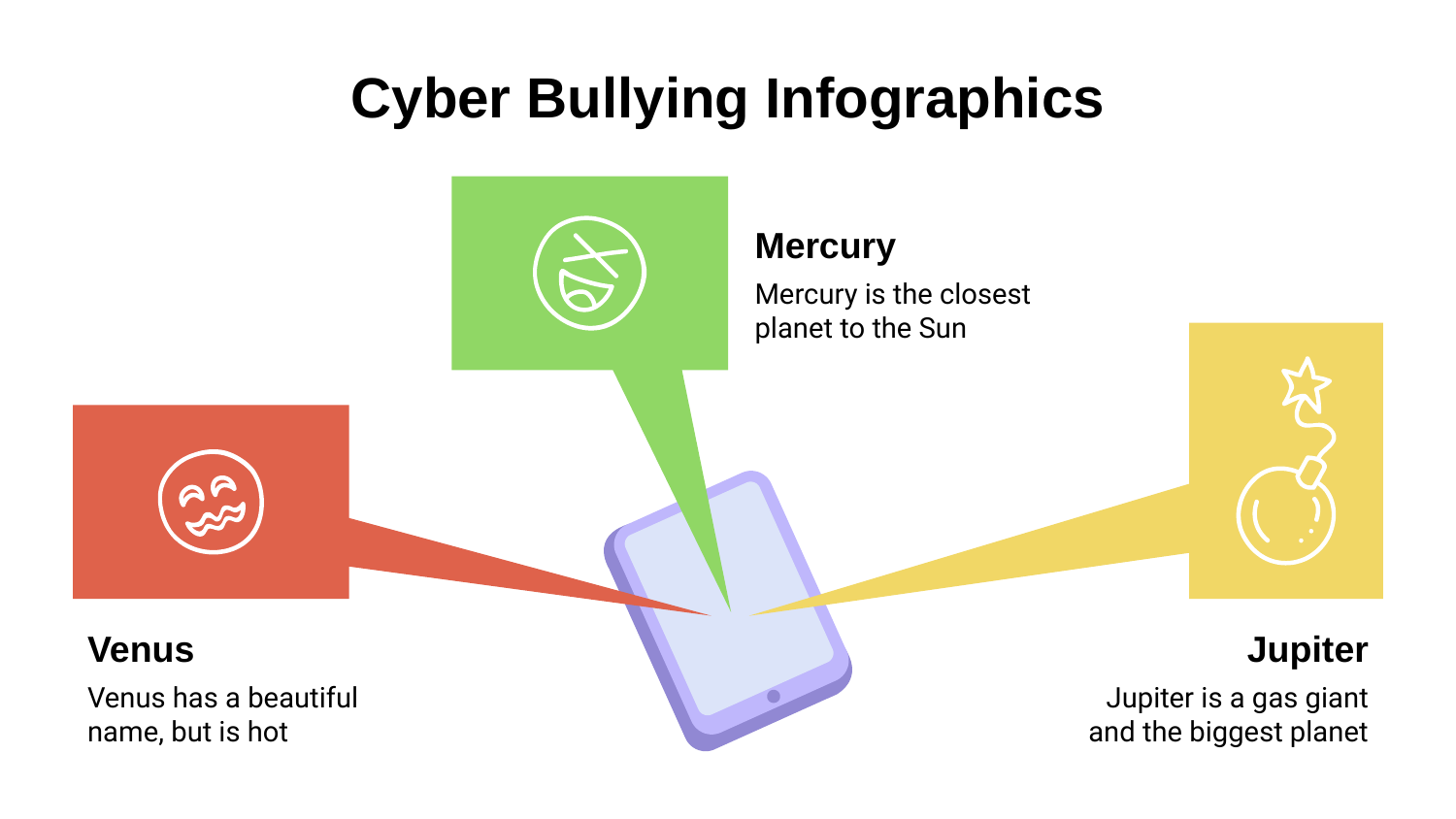

# Cyber Bullying Infographics

Mercury
Mercury is the closest planet to the Sun

Venus
Venus has a beautiful name, but is hot
Jupiter
Jupiter is a gas giant and the biggest planet